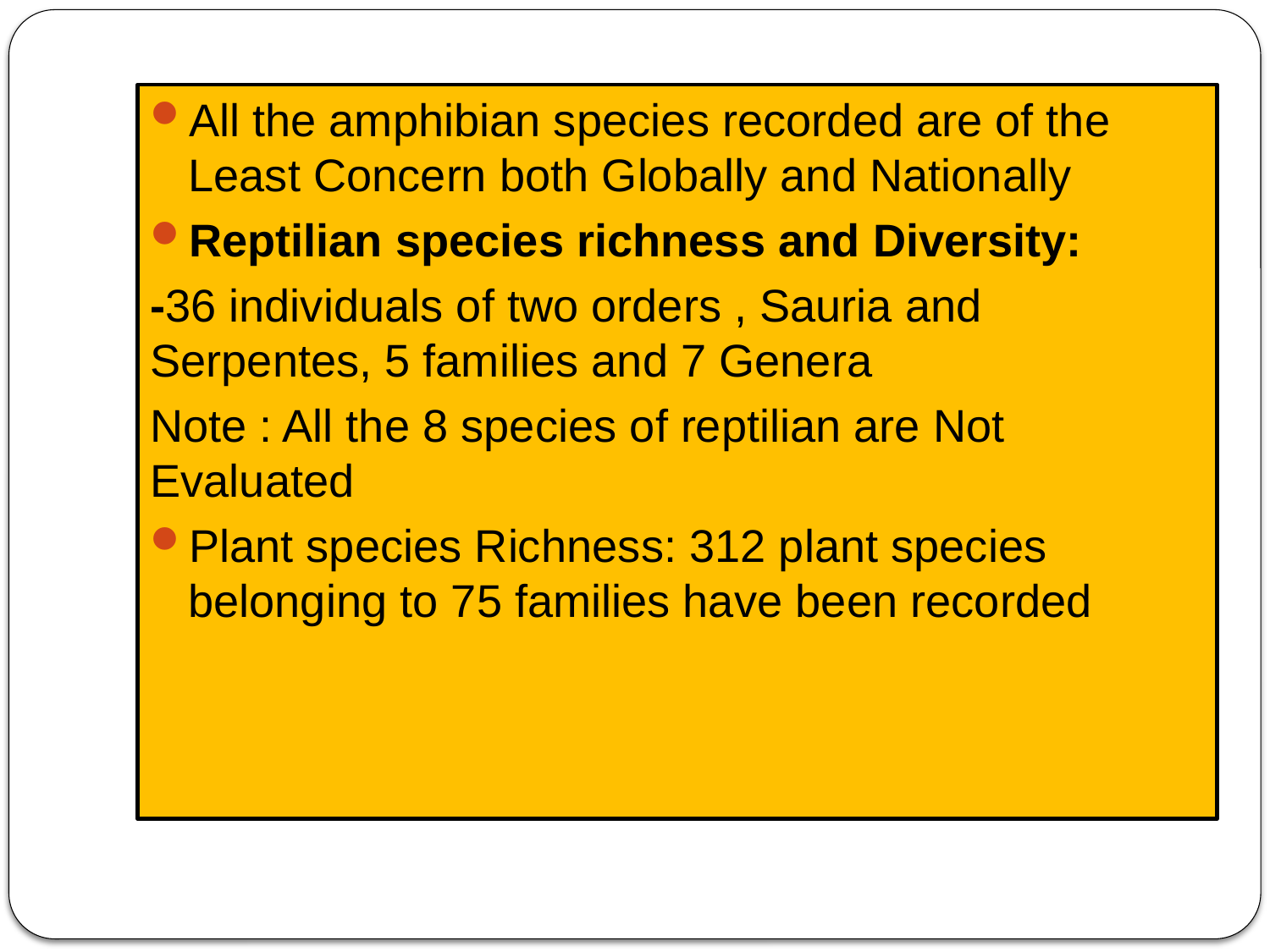

All the amphibian species recorded are of the Least Concern both Globally and Nationally
Reptilian species richness and Diversity:
-36 individuals of two orders , Sauria and Serpentes, 5 families and 7 Genera
Note : All the 8 species of reptilian are Not Evaluated
Plant species Richness: 312 plant species belonging to 75 families have been recorded